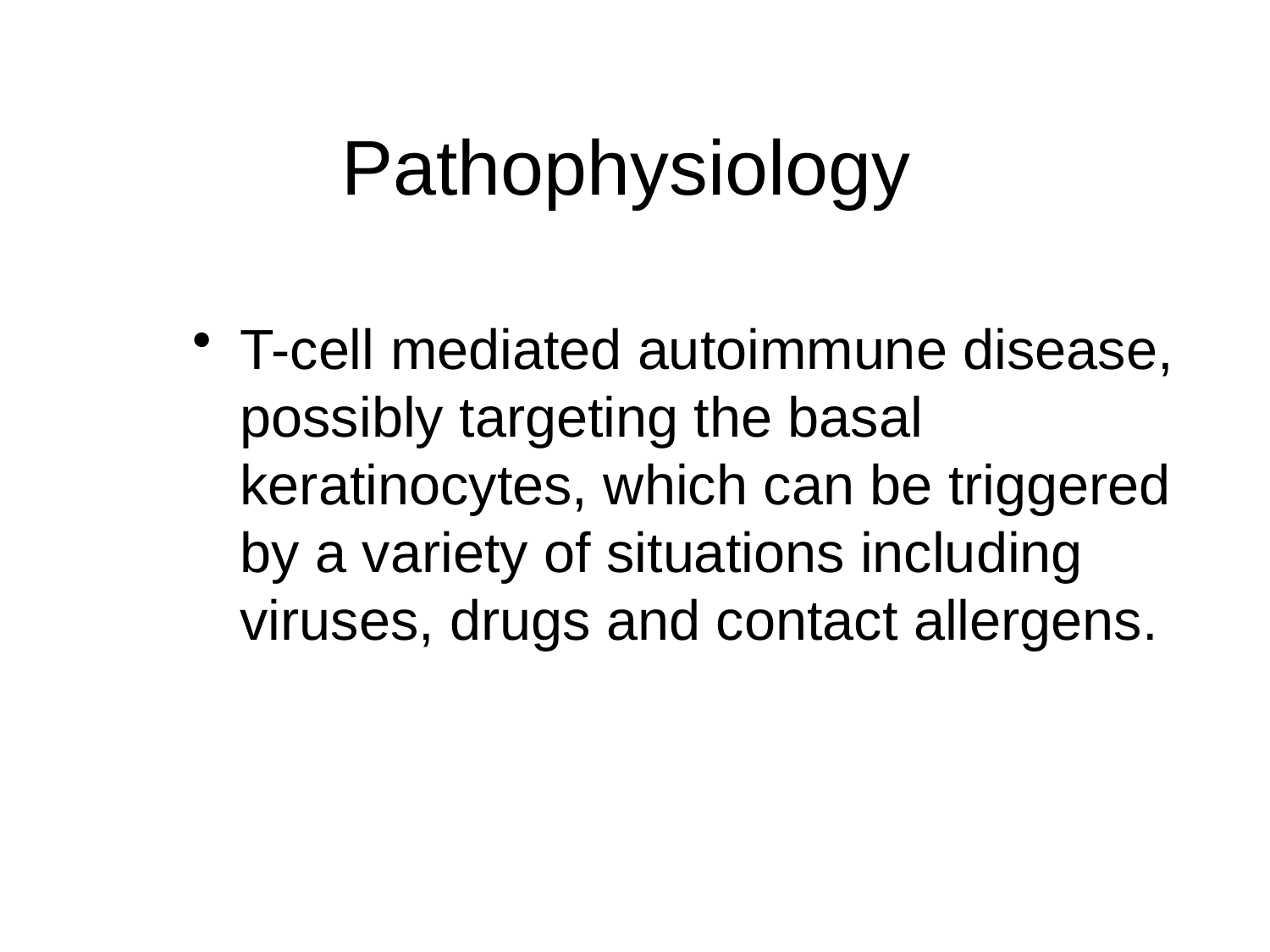

# Pathophysiology

T-cell mediated autoimmune disease, possibly targeting the basal keratinocytes, which can be triggered by a variety of situations including viruses, drugs and contact allergens.